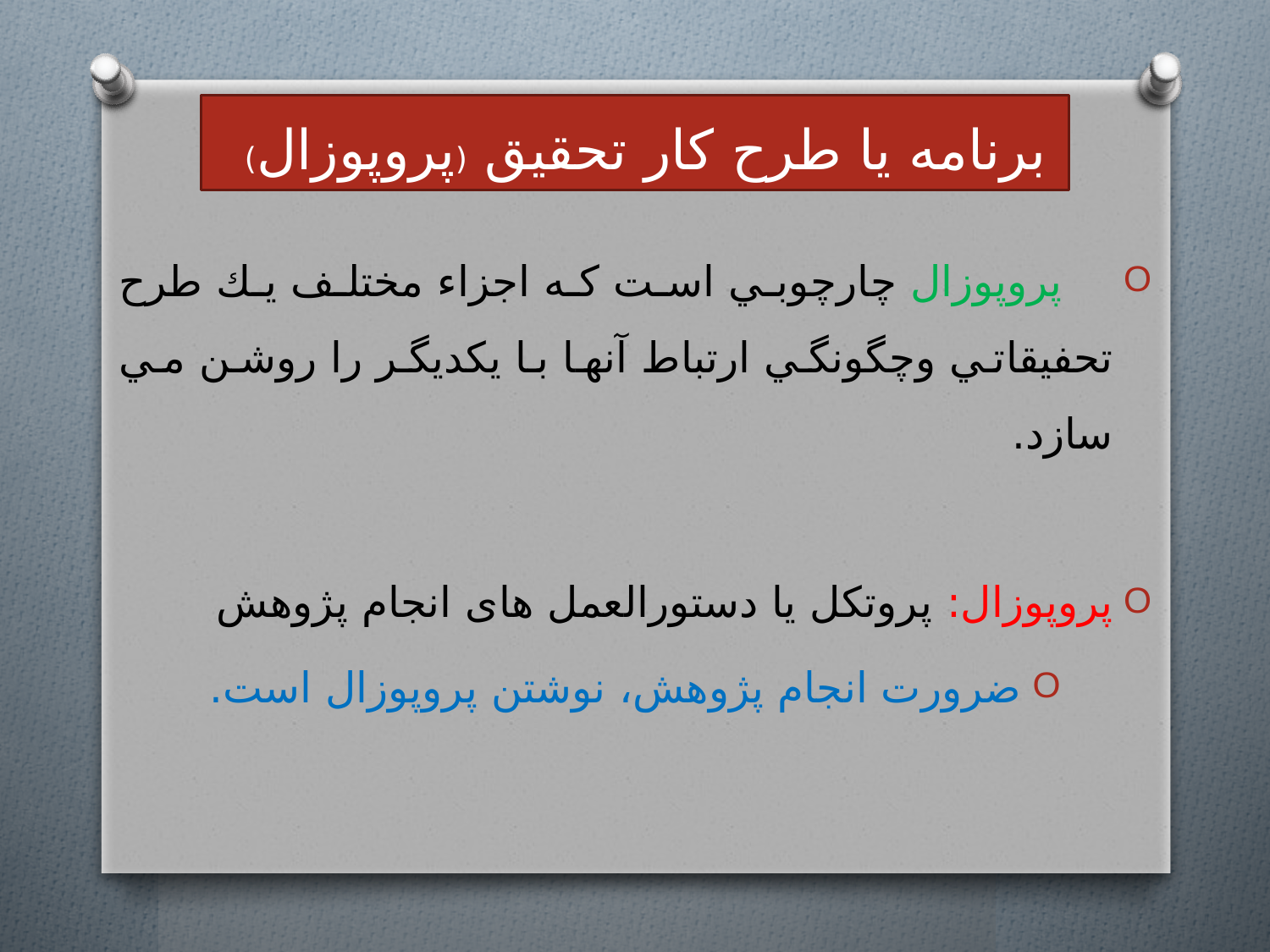

# برنامه يا طرح كار تحقيق (پروپوزال)
  پروپوزال چارچوبي است كه اجزاء مختلف يك طرح تحفيقاتي وچگونگي ارتباط آنها با يكديگر را روشن مي سازد.

پروپوزال: پروتکل یا دستورالعمل های انجام پژوهش
ضرورت انجام پژوهش، نوشتن پروپوزال است.